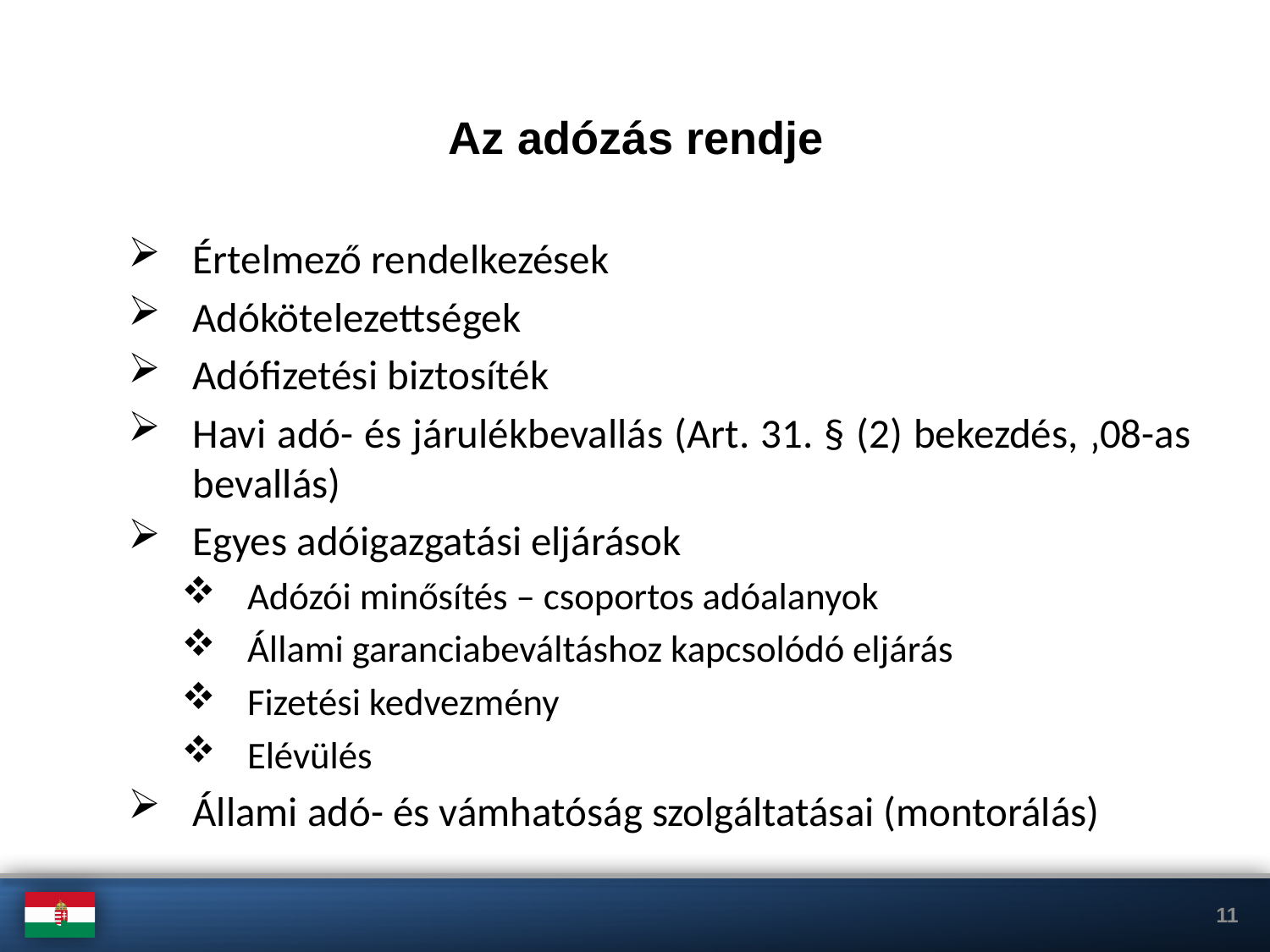

# Az adózás rendje
Értelmező rendelkezések
Adókötelezettségek
Adófizetési biztosíték
Havi adó- és járulékbevallás (Art. 31. § (2) bekezdés, ‚08-as bevallás)
Egyes adóigazgatási eljárások
Adózói minősítés – csoportos adóalanyok
Állami garanciabeváltáshoz kapcsolódó eljárás
Fizetési kedvezmény
Elévülés
Állami adó- és vámhatóság szolgáltatásai (montorálás)

11